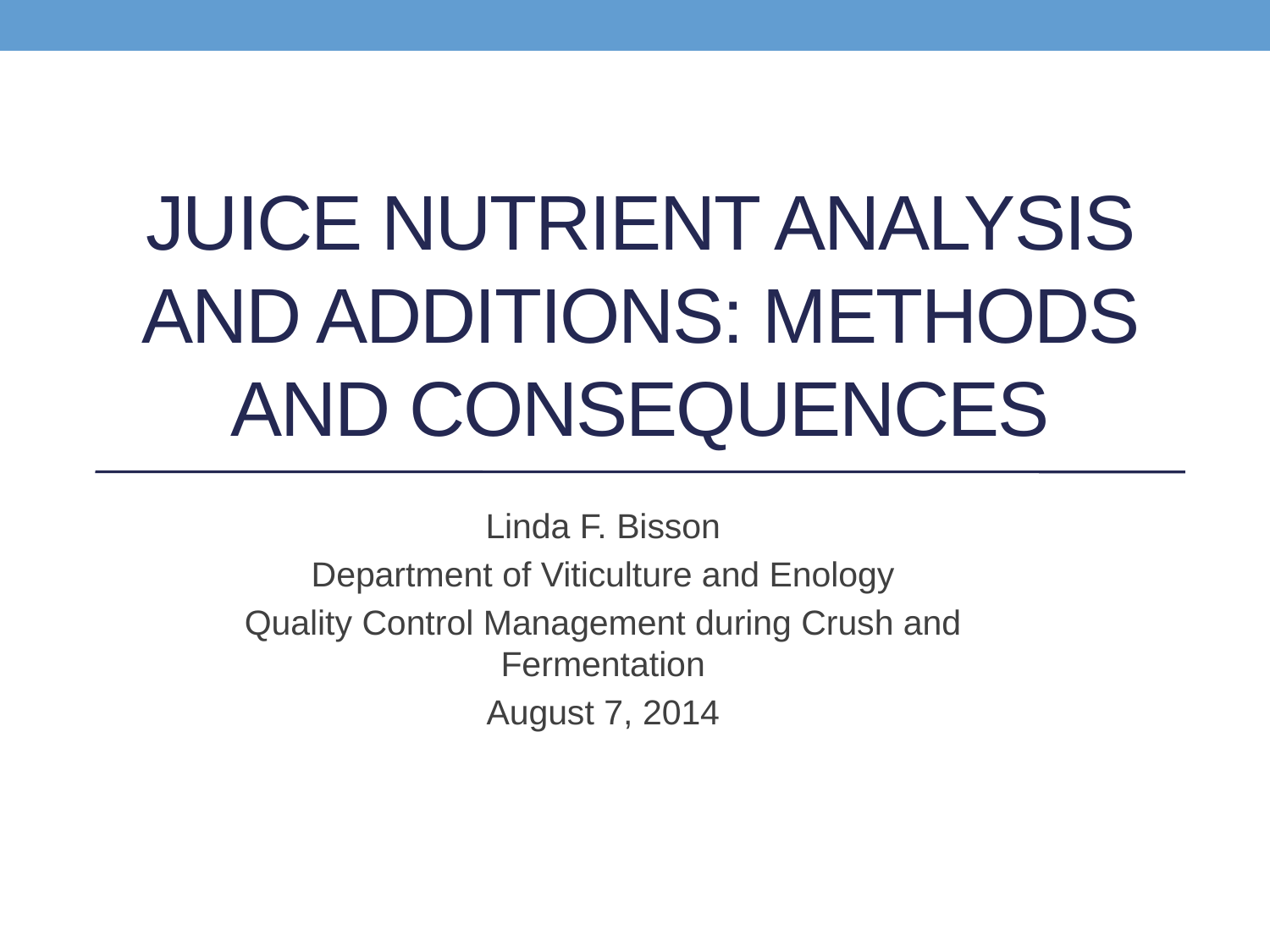

# Juice Nutrient Analysis and Additions: Methods and Consequences
Linda F. Bisson
Department of Viticulture and Enology
Quality Control Management during Crush and Fermentation
August 7, 2014